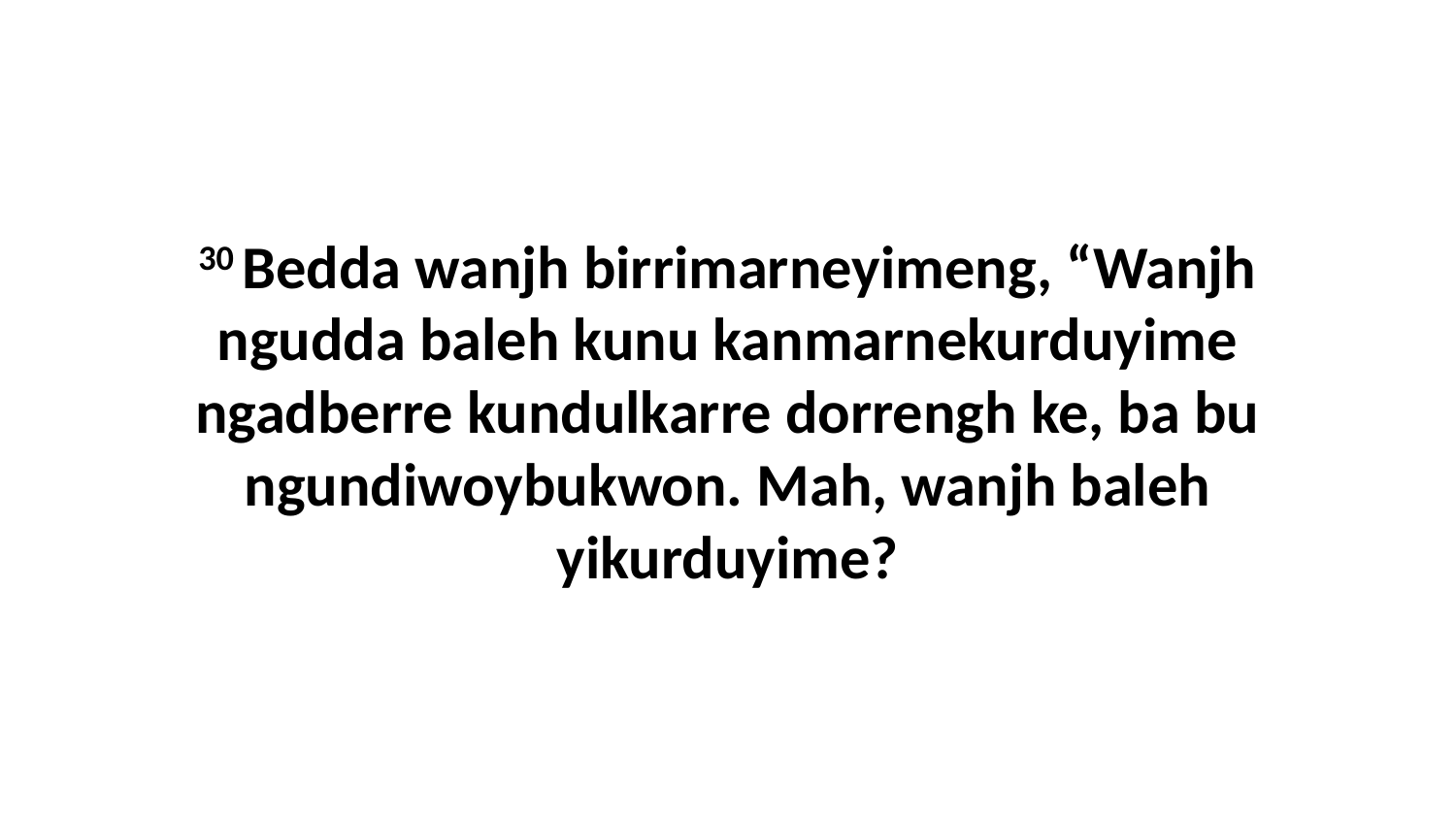

30 Bedda wanjh birrimarneyimeng, “Wanjh ngudda baleh kunu kanmarnekurduyime ngadberre kundulkarre dorrengh ke, ba bu ngundiwoybukwon. Mah, wanjh baleh yikurduyime?